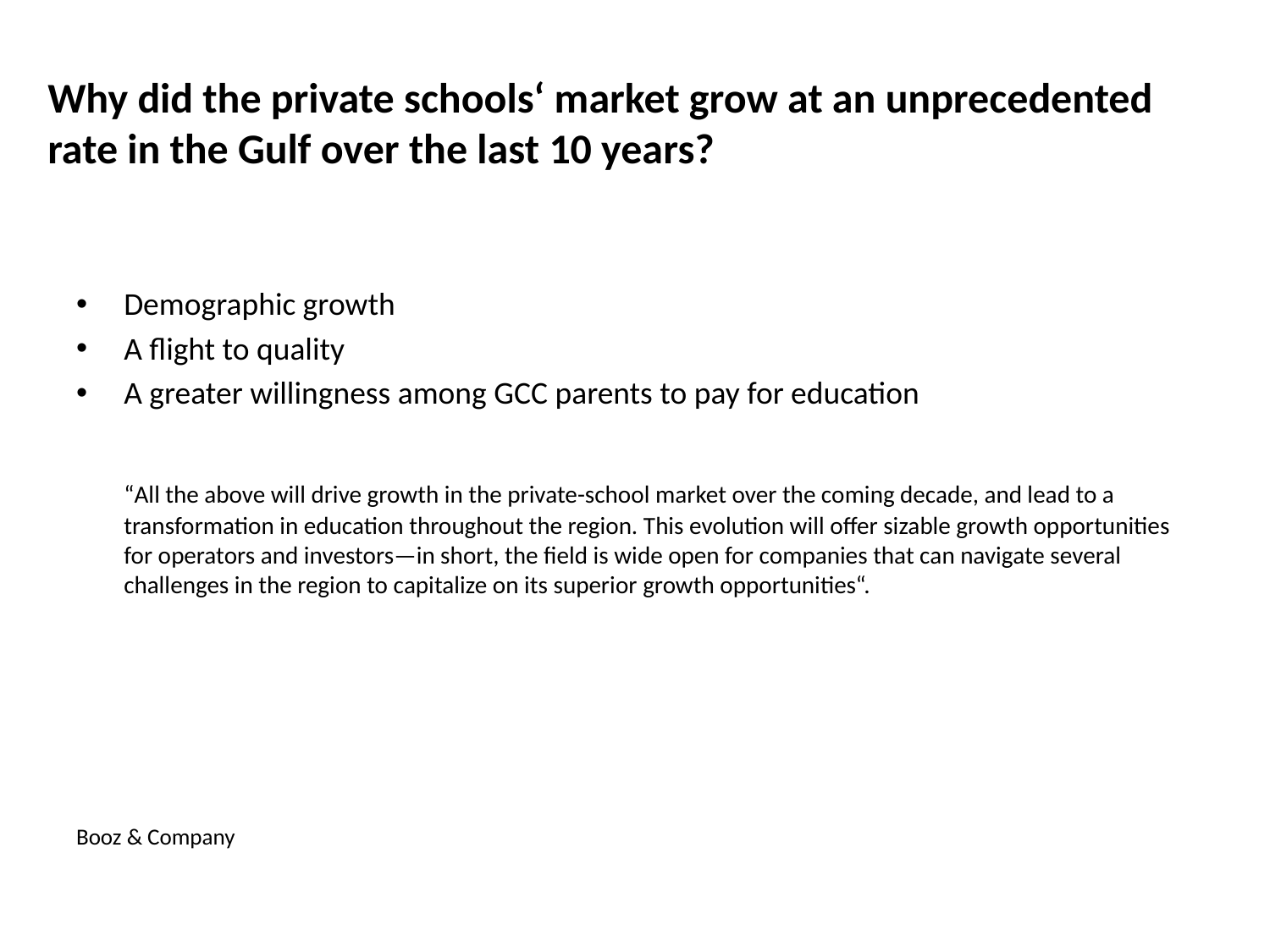

# Why did the private schools‘ market grow at an unprecedented rate in the Gulf over the last 10 years?
Demographic growth
A flight to quality
A greater willingness among GCC parents to pay for education

	“All the above will drive growth in the private-school market over the coming decade, and lead to a transformation in education throughout the region. This evolution will offer sizable growth opportunities for operators and investors—in short, the field is wide open for companies that can navigate several challenges in the region to capitalize on its superior growth opportunities“.

Booz & Company